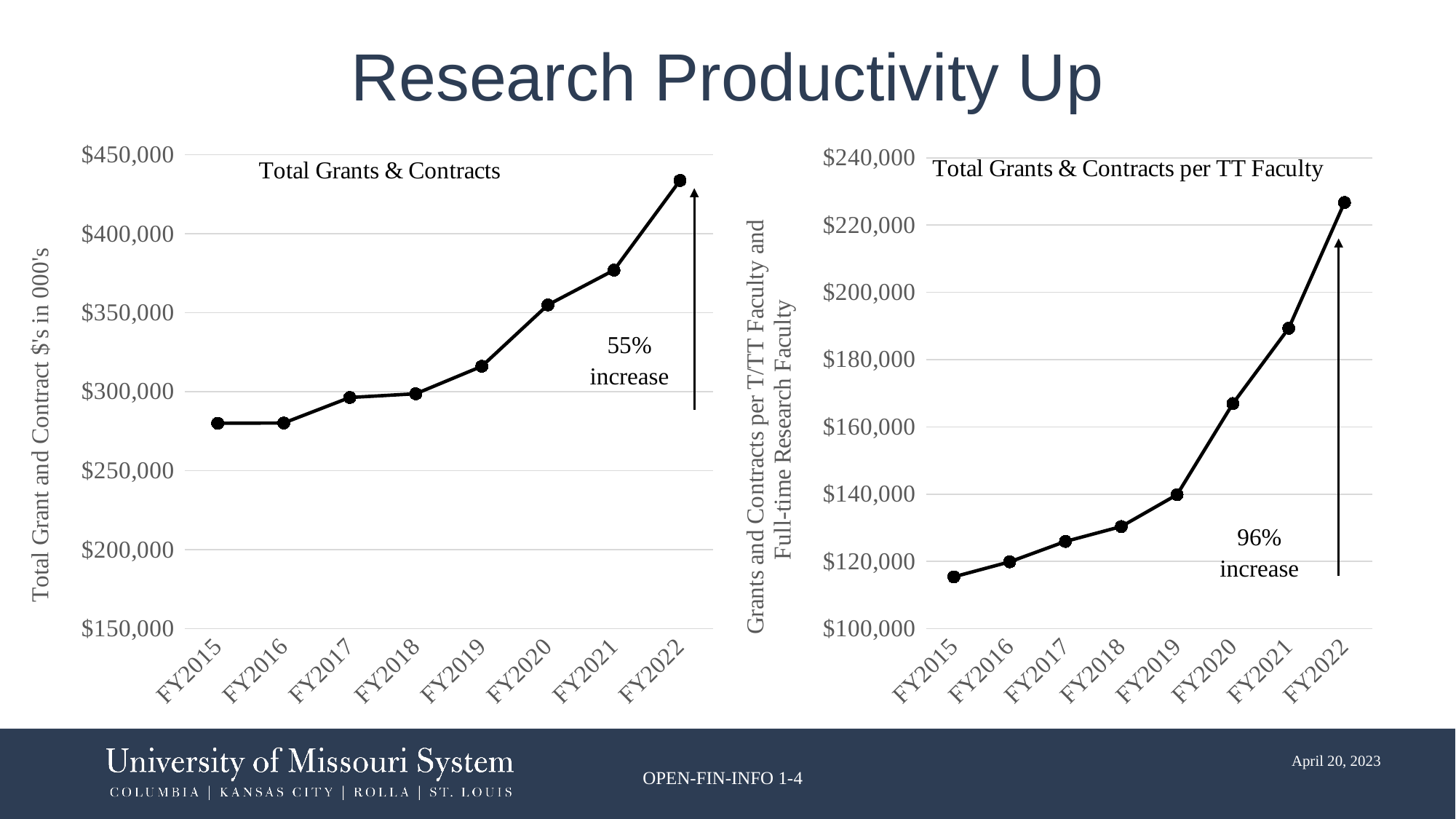

# Research Productivity Up

### Chart

| Category |  |
|---|---|
| FY2015 | 280019.07086000004 |
| FY2016 | 280172.43811 |
| FY2017 | 296318.32868000004 |
| FY2018 | 298673.24186 |
| FY2019 | 316085.97852999996 |
| FY2020 | 354931.28907000006 |
| FY2021 | 376928.39109 |
| FY2022 | 433717.4536499999 |

### Chart

| Category |  |
|---|---|
| FY2015 | 115424.18419620776 |
| FY2016 | 119885.51053059478 |
| FY2017 | 125932.14138546537 |
| FY2018 | 130368.0671584461 |
| FY2019 | 139861.05244690264 |
| FY2020 | 166947.9252445908 |
| FY2021 | 189316.11807634353 |
| FY2022 | 226721.094432828 |
55% increase
96% increase